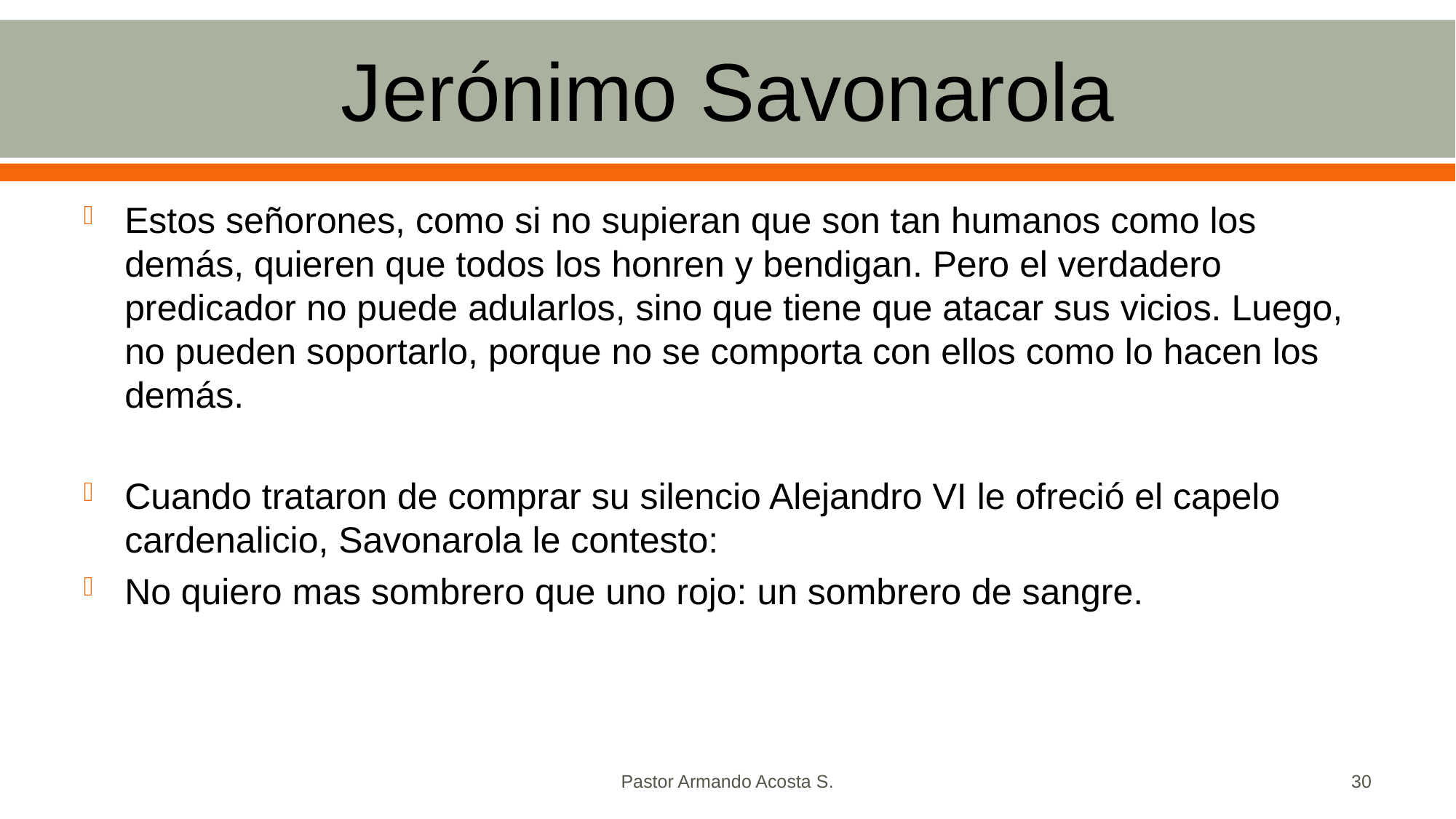

# Jerónimo Savonarola
Estos señorones, como si no supieran que son tan humanos como los demás, quieren que todos los honren y bendigan. Pero el verdadero predicador no puede adularlos, sino que tiene que atacar sus vicios. Luego, no pueden soportarlo, porque no se comporta con ellos como lo hacen los demás.

Cuando trataron de comprar su silencio Alejandro VI le ofreció el capelo cardenalicio, Savonarola le contesto:
No quiero mas sombrero que uno rojo: un sombrero de sangre.
Pastor Armando Acosta S.
30